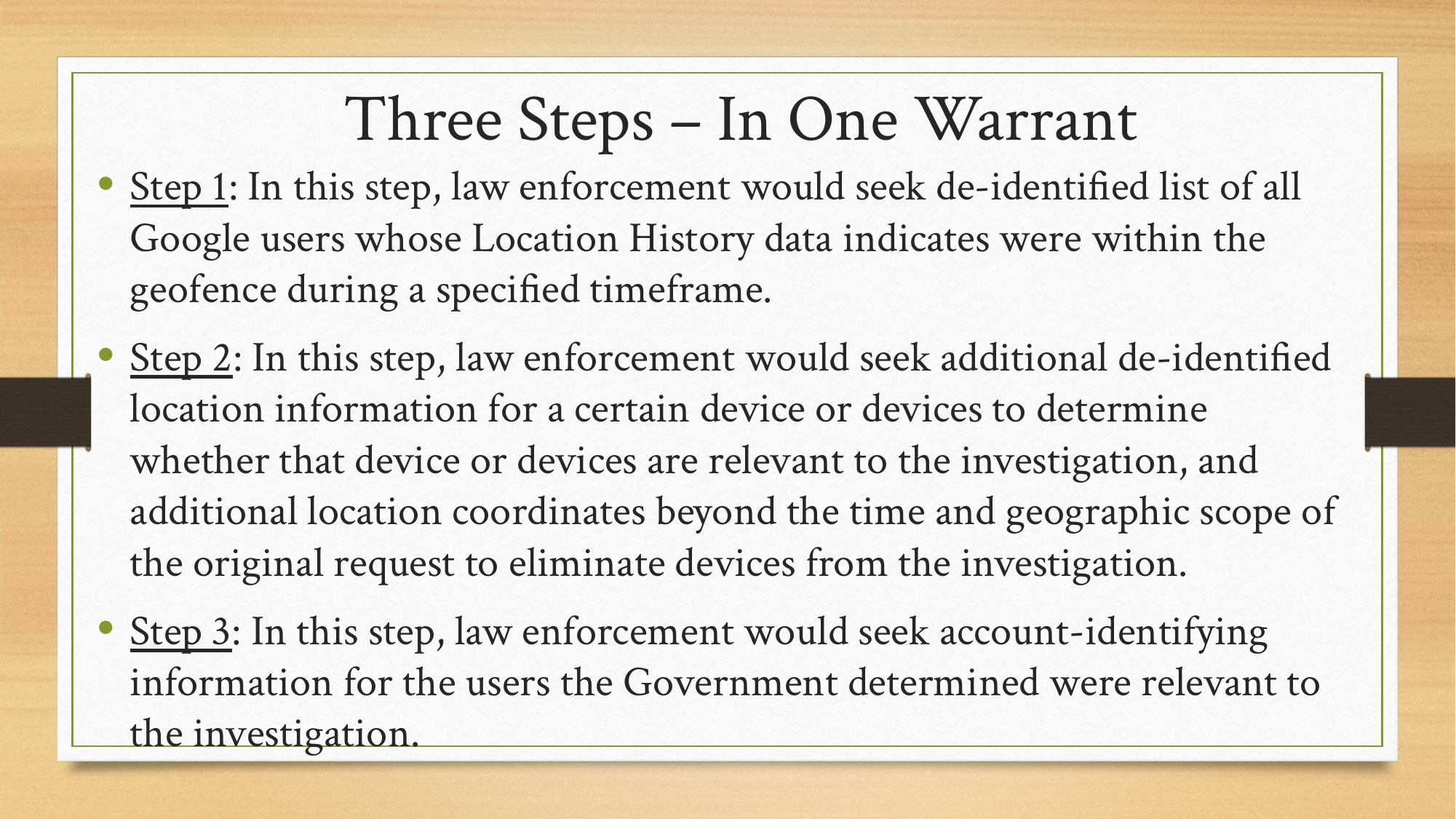

Three Steps – In One Warrant
Step 1: In this step, law enforcement would seek de-identified list of all Google users whose Location History data indicates were within the geofence during a specified timeframe.
Step 2: In this step, law enforcement would seek additional de-identified location information for a certain device or devices to determine whether that device or devices are relevant to the investigation, and additional location coordinates beyond the time and geographic scope of the original request to eliminate devices from the investigation.
Step 3: In this step, law enforcement would seek account-identifying information for the users the Government determined were relevant to the investigation.